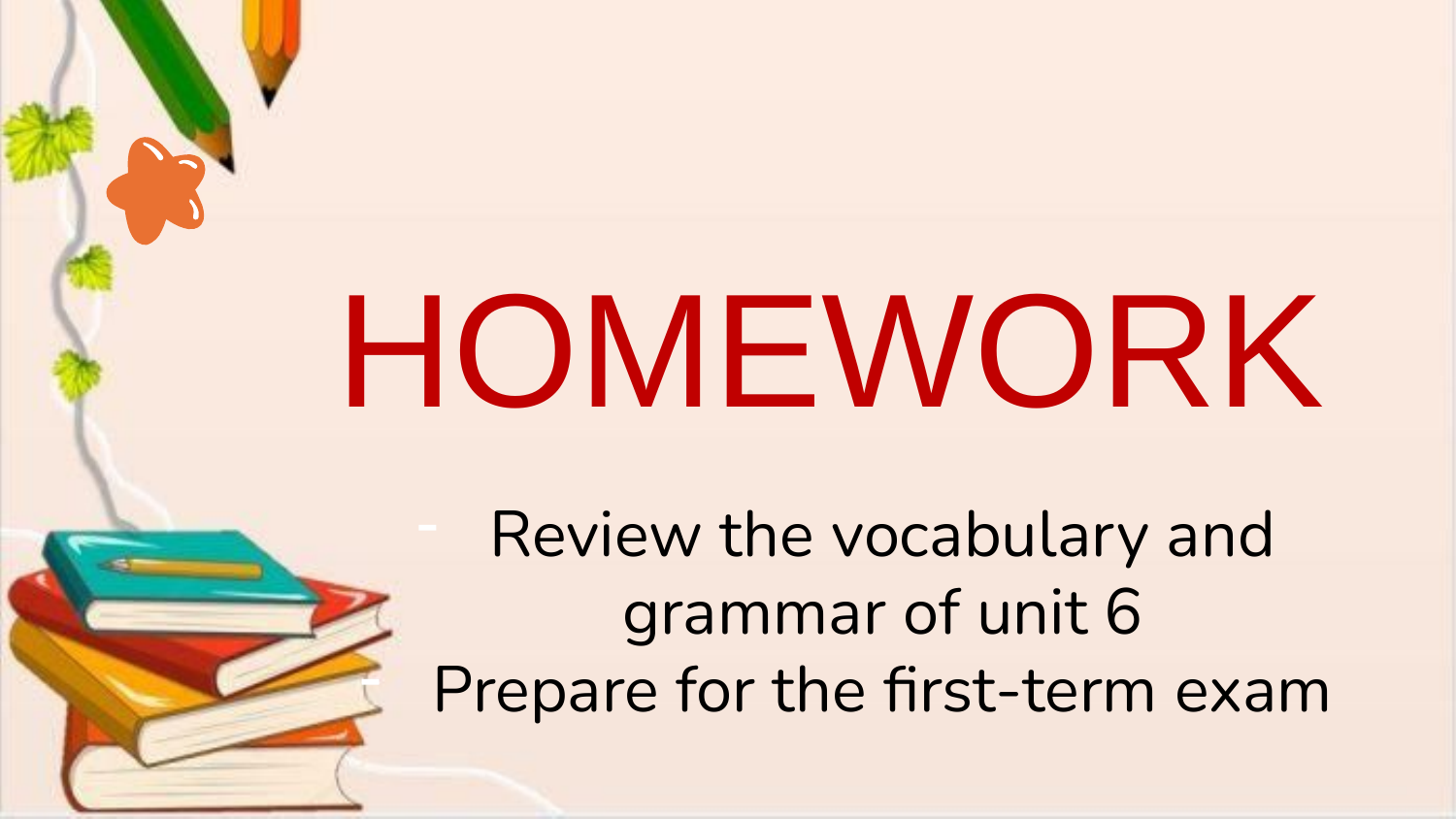

# HOMEWORK
Review the vocabulary and grammar of unit 6
Prepare for the first-term exam